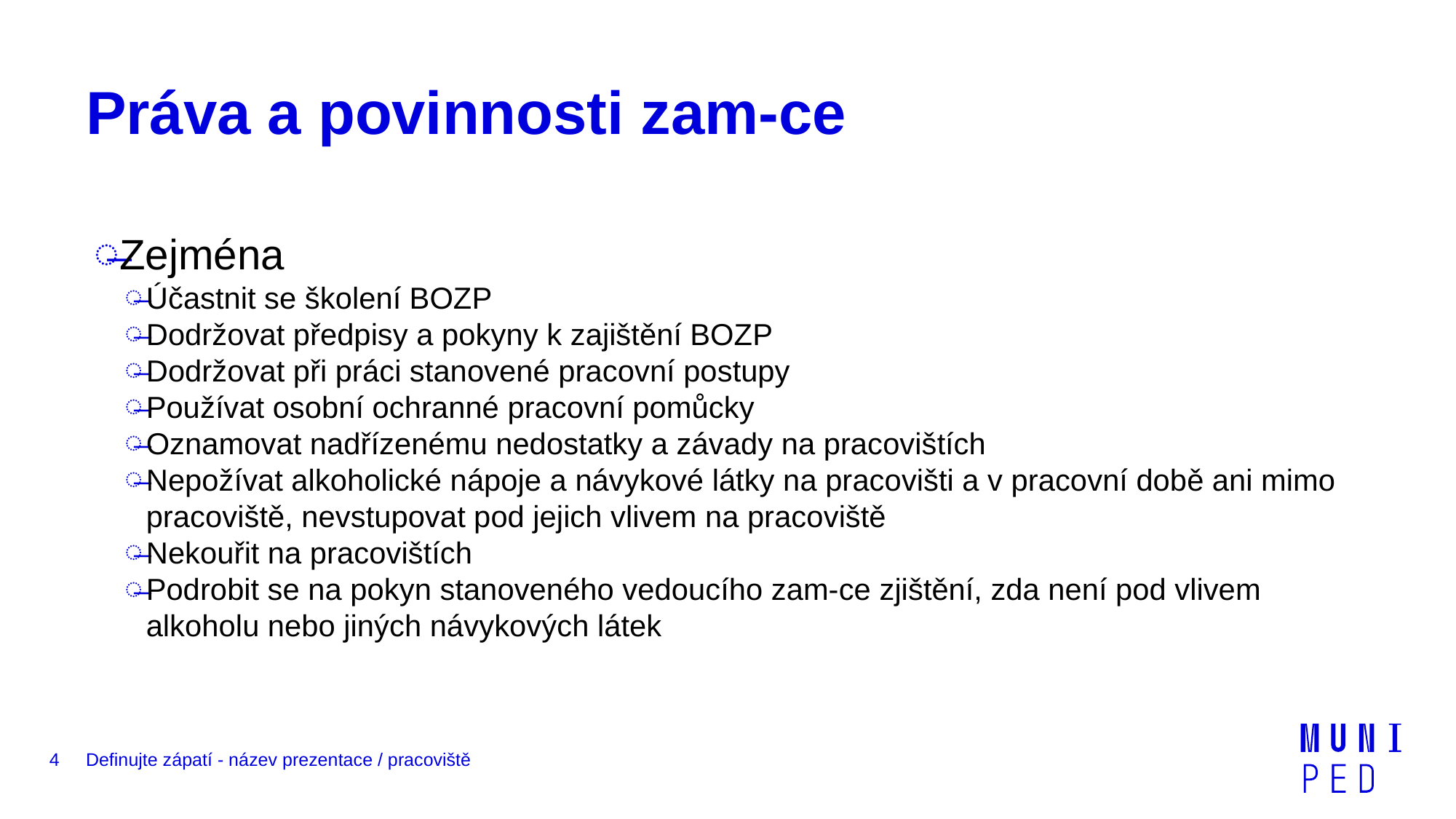

# Práva a povinnosti zam-ce
Zejména
Účastnit se školení BOZP
Dodržovat předpisy a pokyny k zajištění BOZP
Dodržovat při práci stanovené pracovní postupy
Používat osobní ochranné pracovní pomůcky
Oznamovat nadřízenému nedostatky a závady na pracovištích
Nepožívat alkoholické nápoje a návykové látky na pracovišti a v pracovní době ani mimo pracoviště, nevstupovat pod jejich vlivem na pracoviště
Nekouřit na pracovištích
Podrobit se na pokyn stanoveného vedoucího zam-ce zjištění, zda není pod vlivem alkoholu nebo jiných návykových látek
4
Definujte zápatí - název prezentace / pracoviště